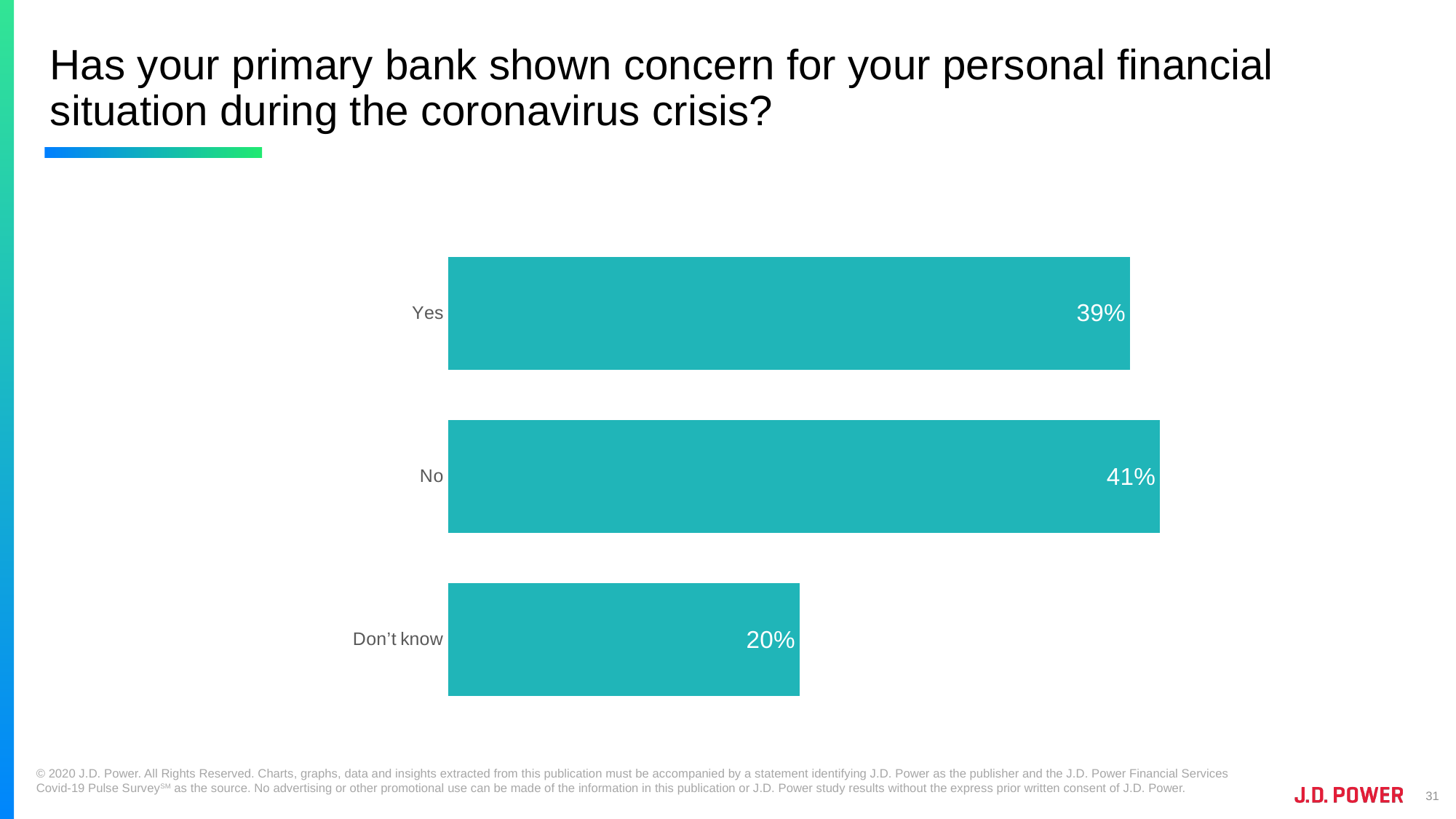

# Has your primary bank shown concern for your personal financial situation during the coronavirus crisis?

### Chart

| Category | Apr 27-30 |
|---|---|
| Yes | 0.3907 |
| No | 0.4079 |
| Don’t know | 0.2014 |